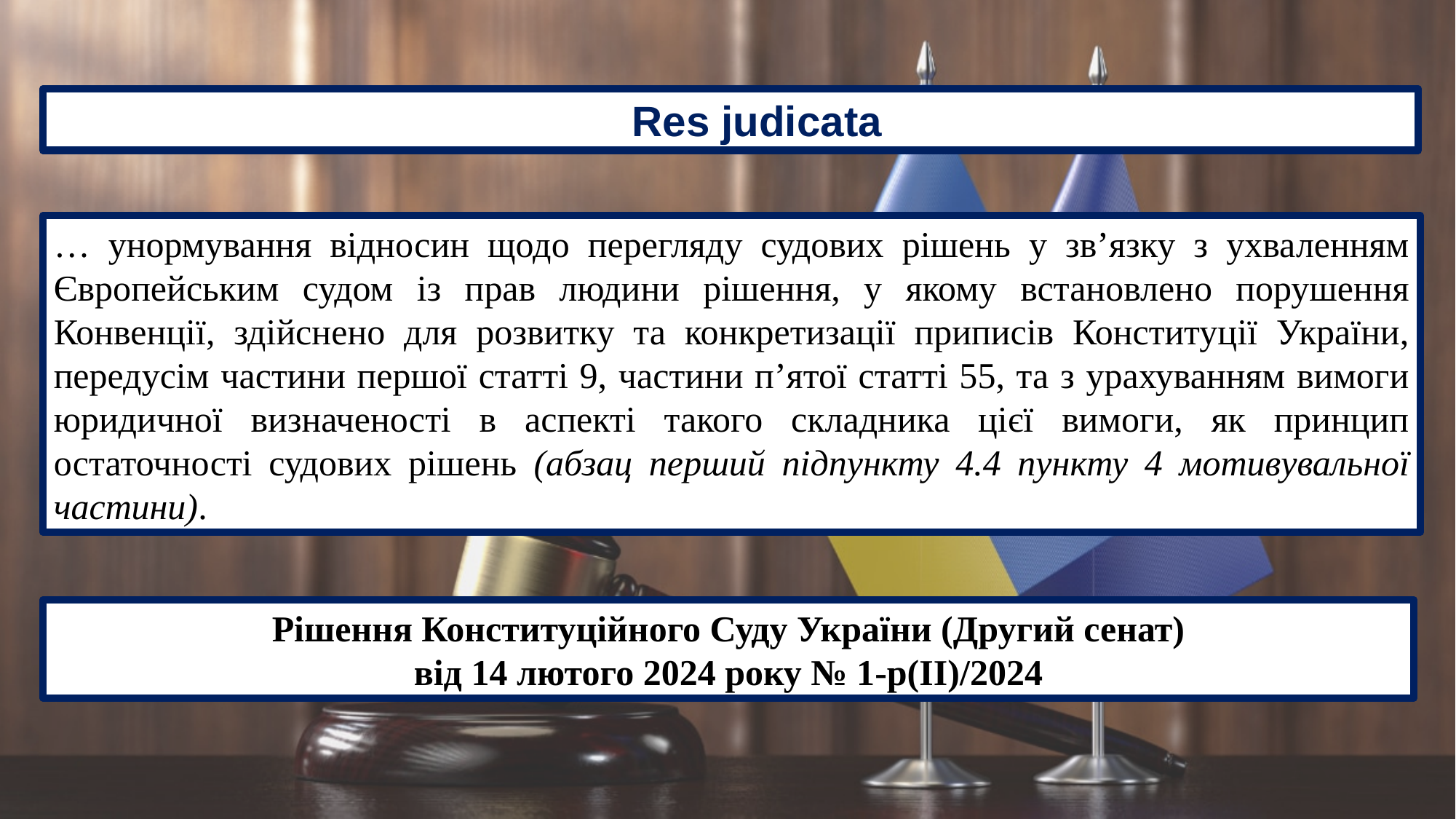

Res judicata
… унормування відносин щодо перегляду судових рішень у звʼязку з ухваленням Європейським судом із прав людини рішення, у якому встановлено порушення Конвенції, здійснено для розвитку та конкретизації приписів Конституції України, передусім частини першої статті 9, частини п’ятої статті 55, та з урахуванням вимоги юридичної визначеності в аспекті такого складника цієї вимоги, як принцип остаточності судових рішень (абзац перший підпункту 4.4 пункту 4 мотивувальної частини).
Рішення Конституційного Суду України (Другий сенат)
від 14 лютого 2024 року № 1-р(ІІ)/2024